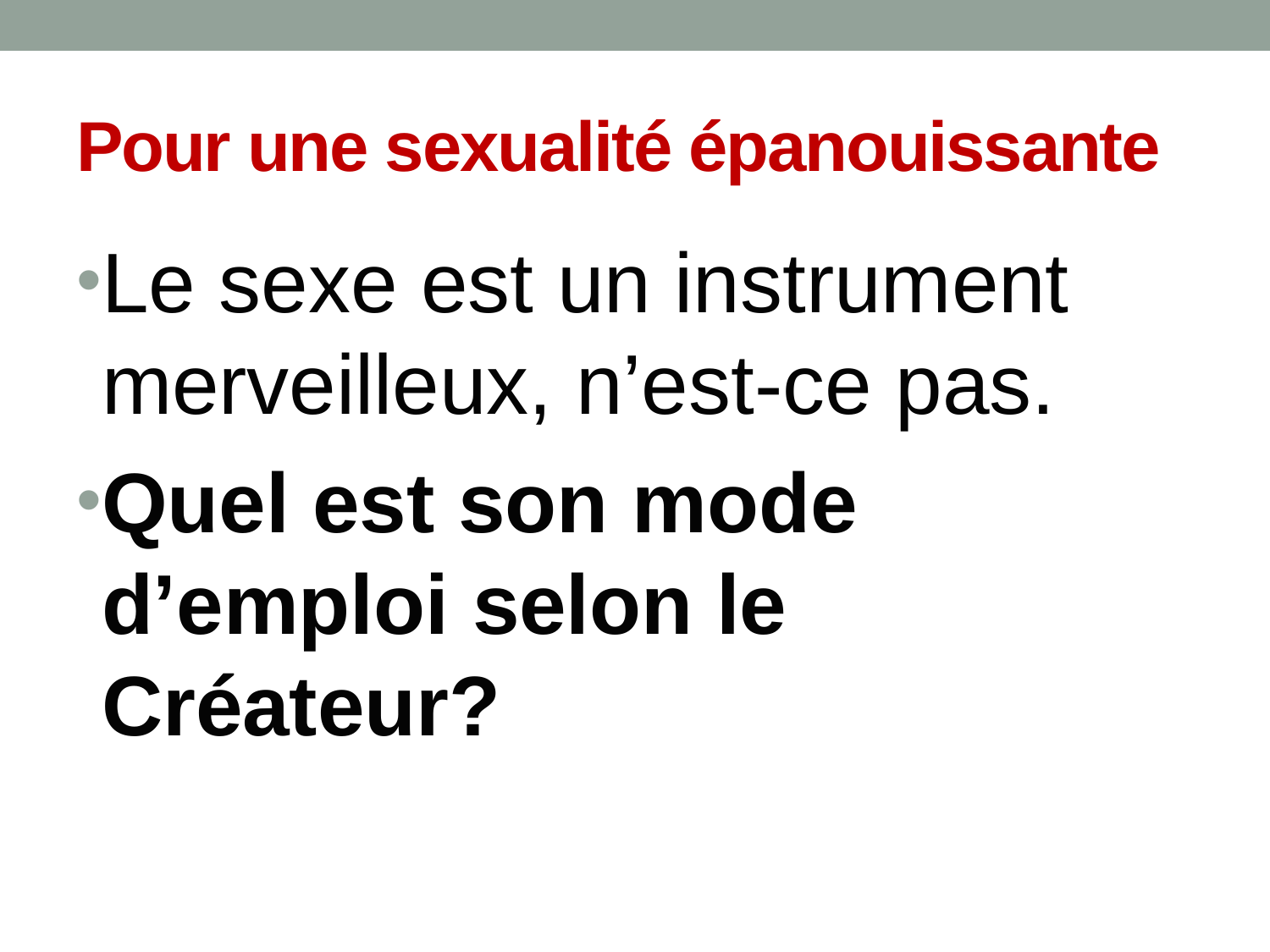

# Pour une sexualité épanouissante
Le sexe est un instrument merveilleux, n’est-ce pas.
Quel est son mode d’emploi selon le Créateur?